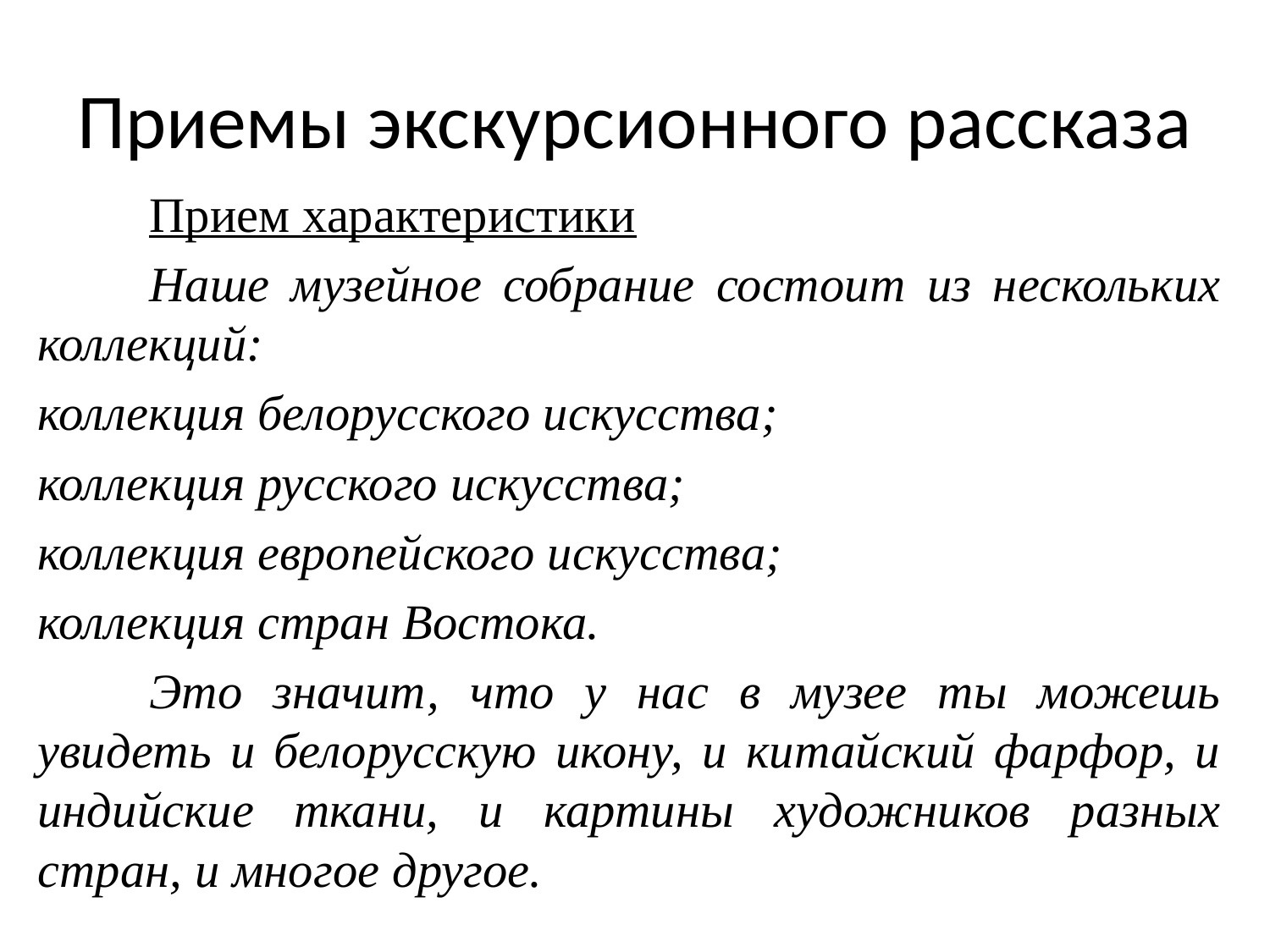

# Приемы экскурсионного рассказа
	Прием характеристики
	Наше музейное собрание состоит из нескольких коллекций:
коллекция белорусского искусства;
коллекция русского искусства;
коллекция европейского искусства;
коллекция стран Востока.
	Это значит, что у нас в музее ты можешь увидеть и белорусскую икону, и китайский фарфор, и индийские ткани, и картины художников разных стран, и многое другое.